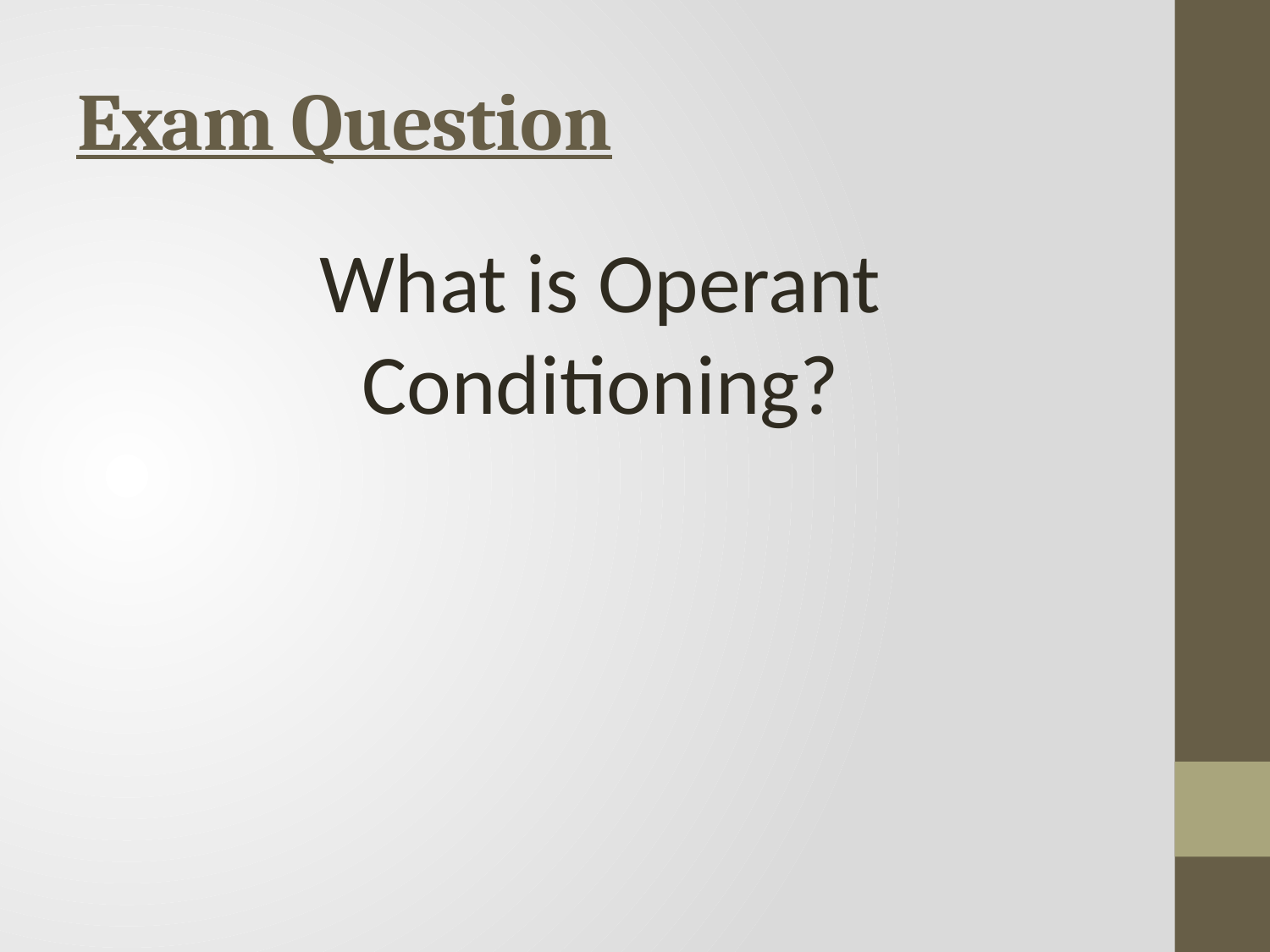

# Exam Question
What is Operant Conditioning?